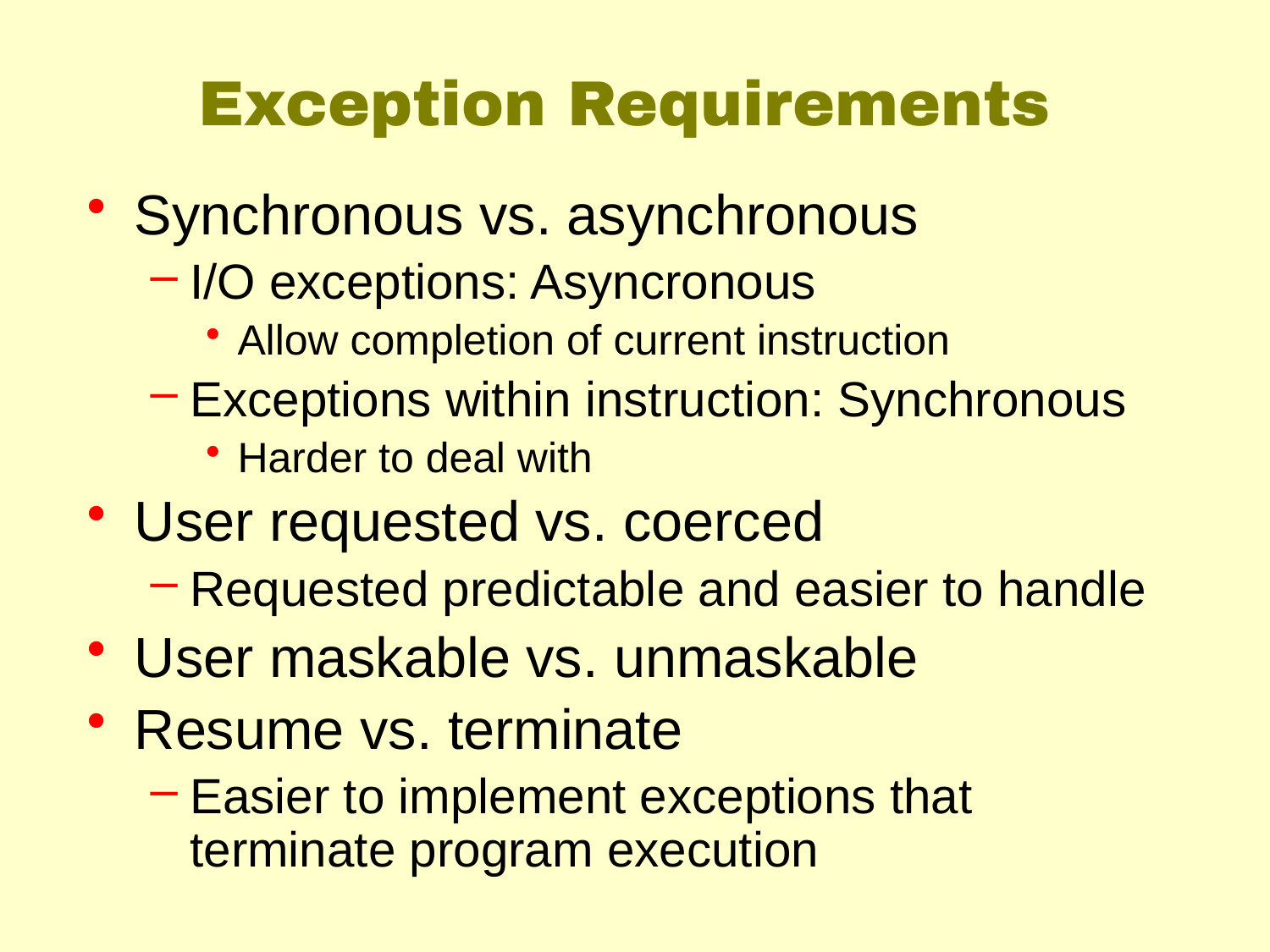

# Exception Requirements
Synchronous vs. asynchronous
I/O exceptions: Asyncronous
Allow completion of current instruction
Exceptions within instruction: Synchronous
Harder to deal with
User requested vs. coerced
Requested predictable and easier to handle
User maskable vs. unmaskable
Resume vs. terminate
Easier to implement exceptions that terminate program execution